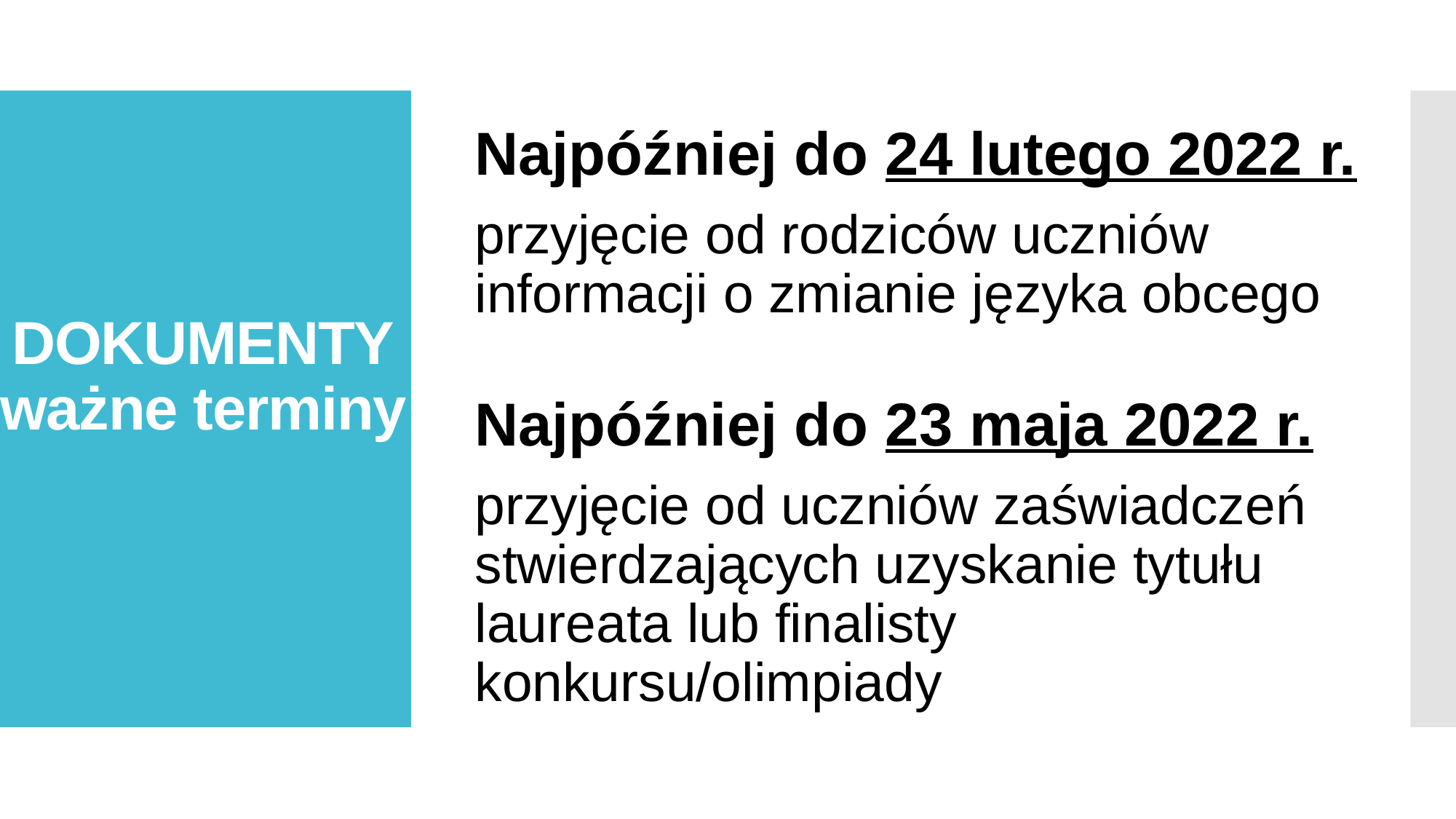

# DOKUMENTY ważne terminy
Najpóźniej do 24 lutego 2022 r.
przyjęcie od rodziców uczniów informacji o zmianie języka obcego

Najpóźniej do 23 maja 2022 r.
przyjęcie od uczniów zaświadczeń stwierdzających uzyskanie tytułu laureata lub finalisty konkursu/olimpiady